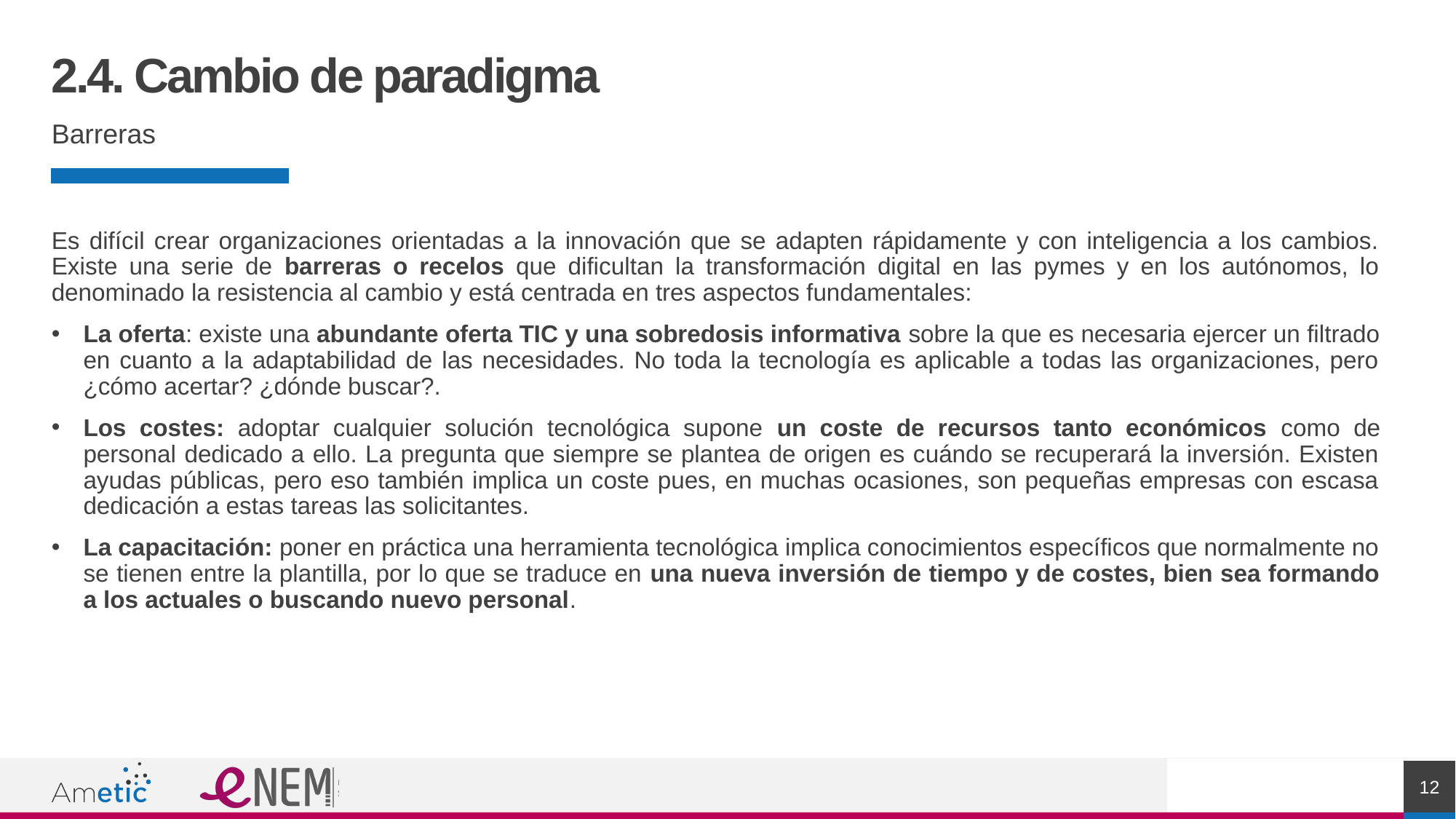

# 2.4. Cambio de paradigma
Barreras

Es difícil crear organizaciones orientadas a la innovación que se adapten rápidamente y con inteligencia a los cambios. Existe una serie de barreras o recelos que dificultan la transformación digital en las pymes y en los autónomos, lo denominado la resistencia al cambio y está centrada en tres aspectos fundamentales:
La oferta: existe una abundante oferta TIC y una sobredosis informativa sobre la que es necesaria ejercer un filtrado en cuanto a la adaptabilidad de las necesidades. No toda la tecnología es aplicable a todas las organizaciones, pero ¿cómo acertar? ¿dónde buscar?.
Los costes: adoptar cualquier solución tecnológica supone un coste de recursos tanto económicos como de personal dedicado a ello. La pregunta que siempre se plantea de origen es cuándo se recuperará la inversión. Existen ayudas públicas, pero eso también implica un coste pues, en muchas ocasiones, son pequeñas empresas con escasa dedicación a estas tareas las solicitantes.
La capacitación: poner en práctica una herramienta tecnológica implica conocimientos específicos que normalmente no se tienen entre la plantilla, por lo que se traduce en una nueva inversión de tiempo y de costes, bien sea formando a los actuales o buscando nuevo personal.

12